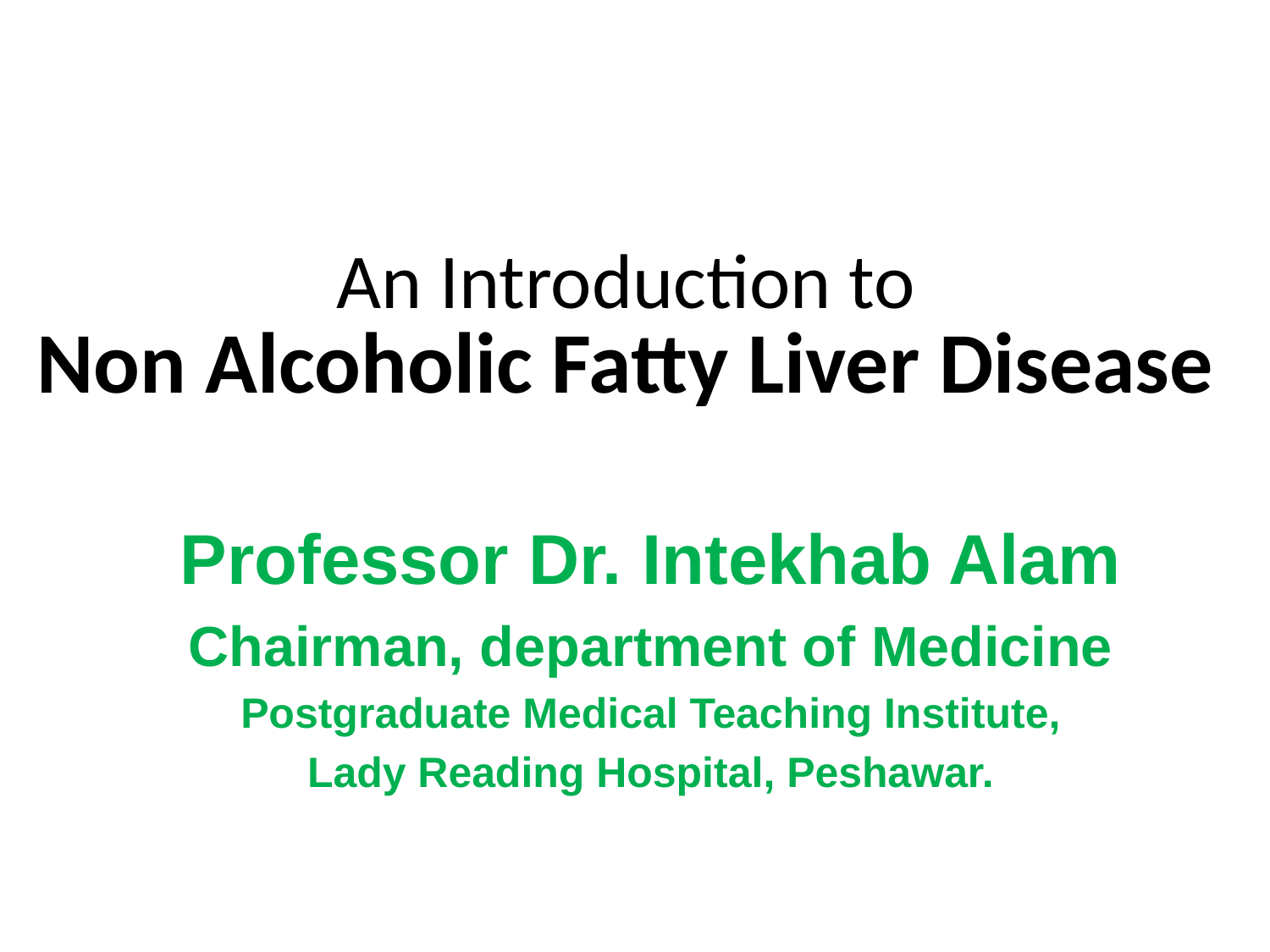

# An Introduction to Non Alcoholic Fatty Liver Disease
Professor Dr. Intekhab Alam
Chairman, department of Medicine
Postgraduate Medical Teaching Institute,
Lady Reading Hospital, Peshawar.